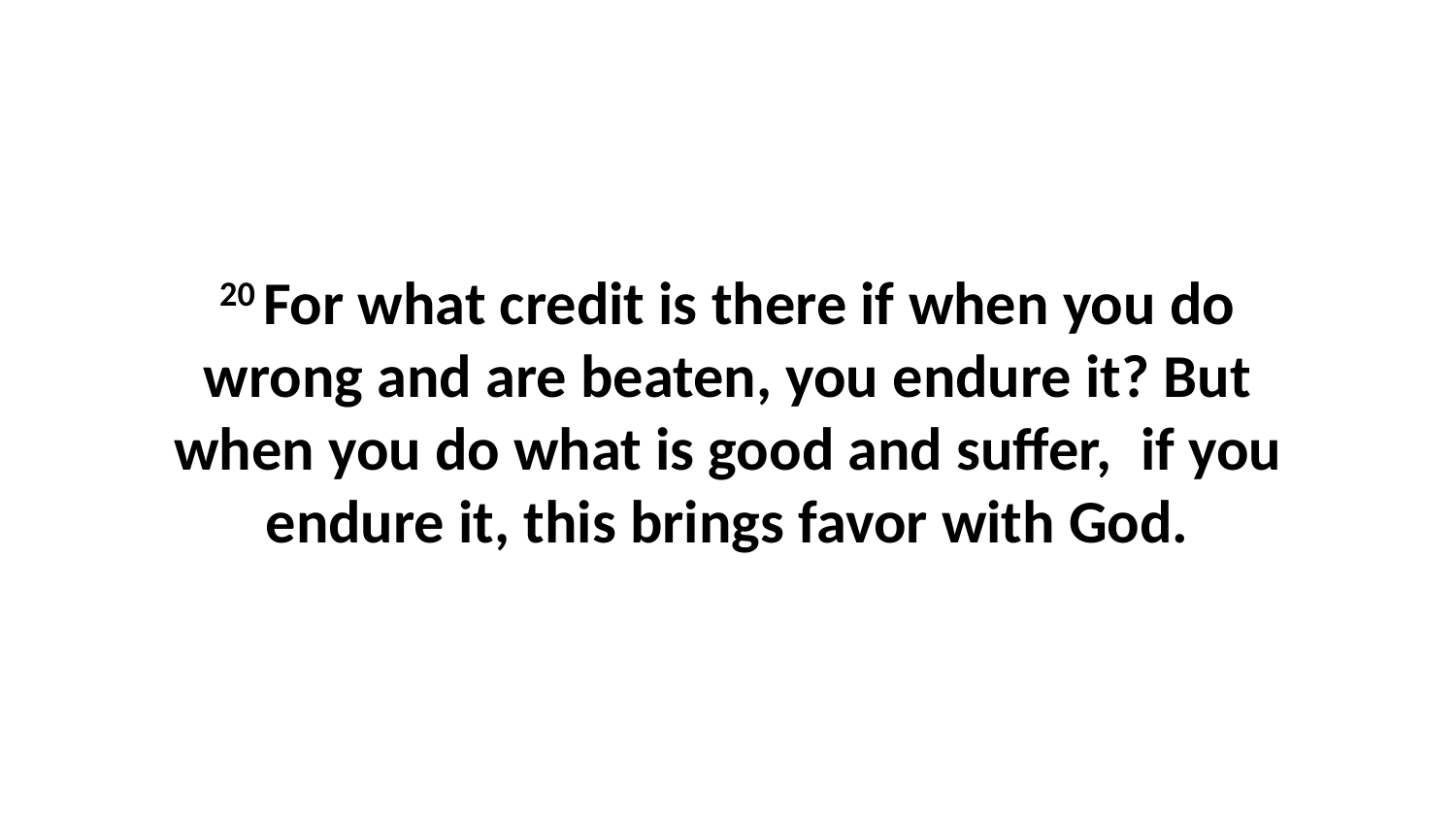

20 For what credit is there if when you do wrong and are beaten, you endure it? But when you do what is good and suffer,  if you endure it, this brings favor with God.